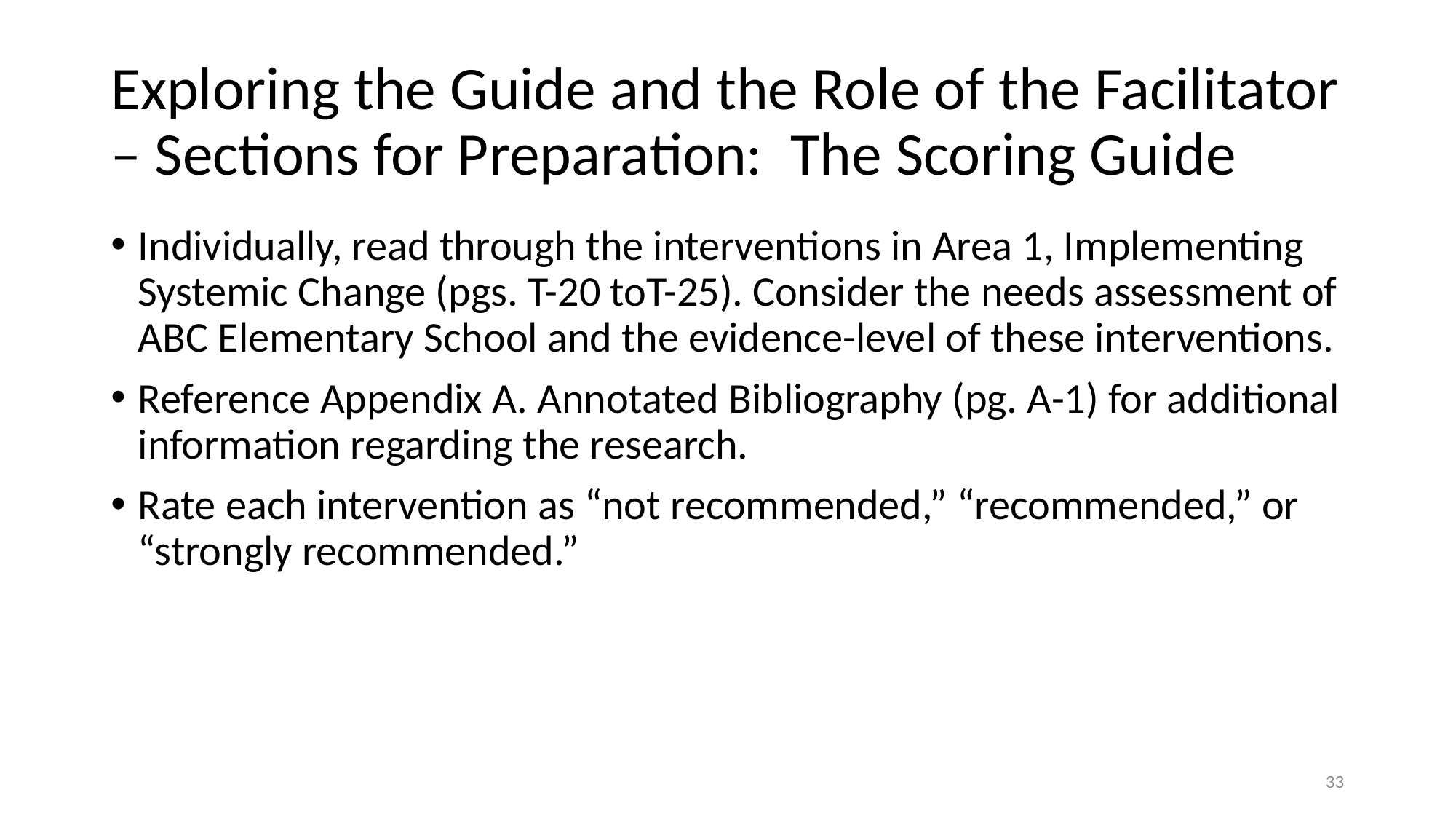

# Exploring the Guide and the Role of the Facilitator – Sections for Preparation:  The Scoring Guide
Individually, read through the interventions in Area 1, Implementing Systemic Change (pgs. T-20 toT-25). Consider the needs assessment of ABC Elementary School and the evidence-level of these interventions.
Reference Appendix A. Annotated Bibliography (pg. A-1) for additional information regarding the research.
Rate each intervention as “not recommended,” “recommended,” or “strongly recommended.”
33